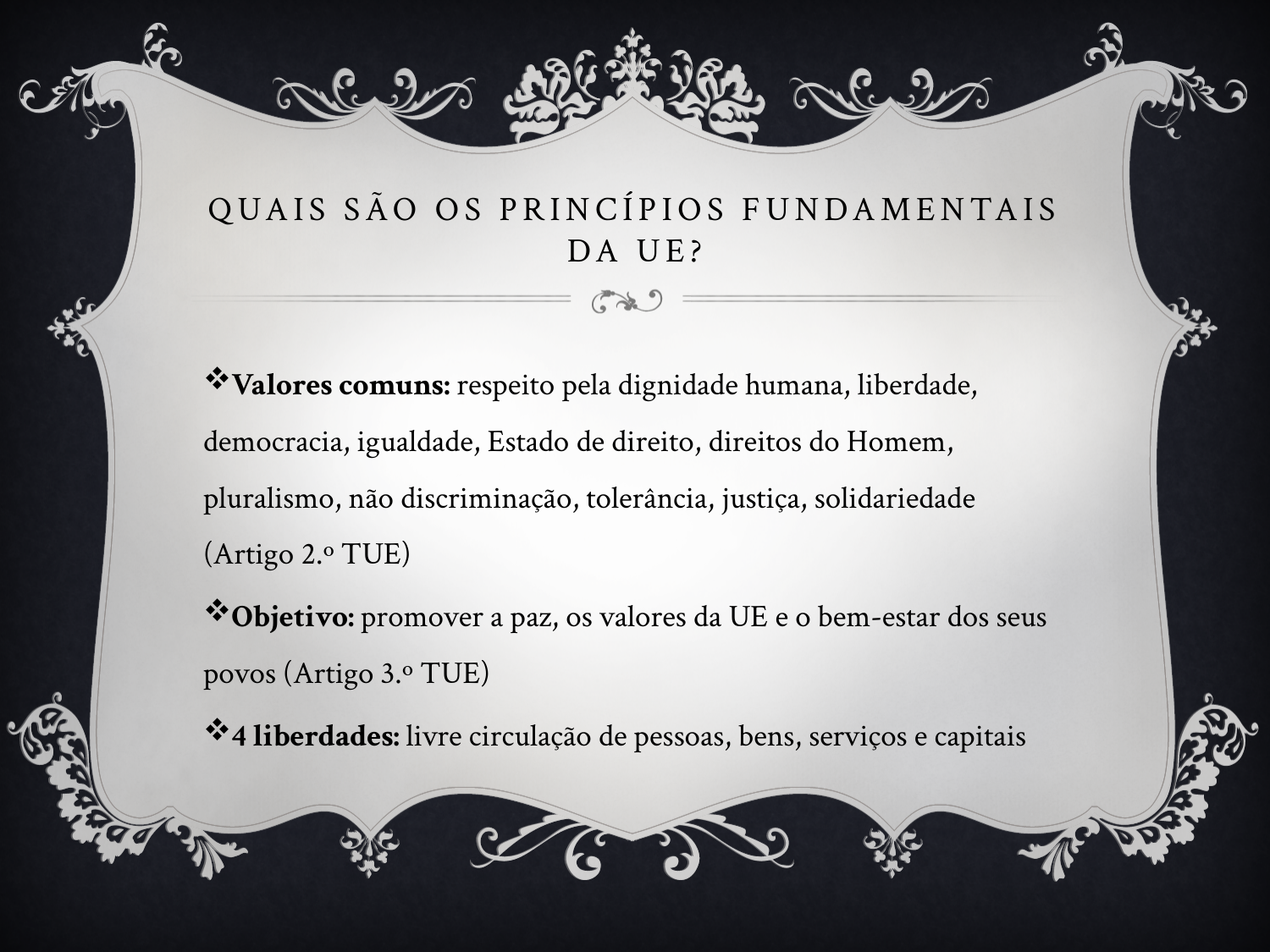

# Quais são os princípios fundamentais da UE?
Valores comuns: respeito pela dignidade humana, liberdade, democracia, igualdade, Estado de direito, direitos do Homem, pluralismo, não discriminação, tolerância, justiça, solidariedade (Artigo 2.º TUE)
Objetivo: promover a paz, os valores da UE e o bem-estar dos seus povos (Artigo 3.º TUE)
4 liberdades: livre circulação de pessoas, bens, serviços e capitais